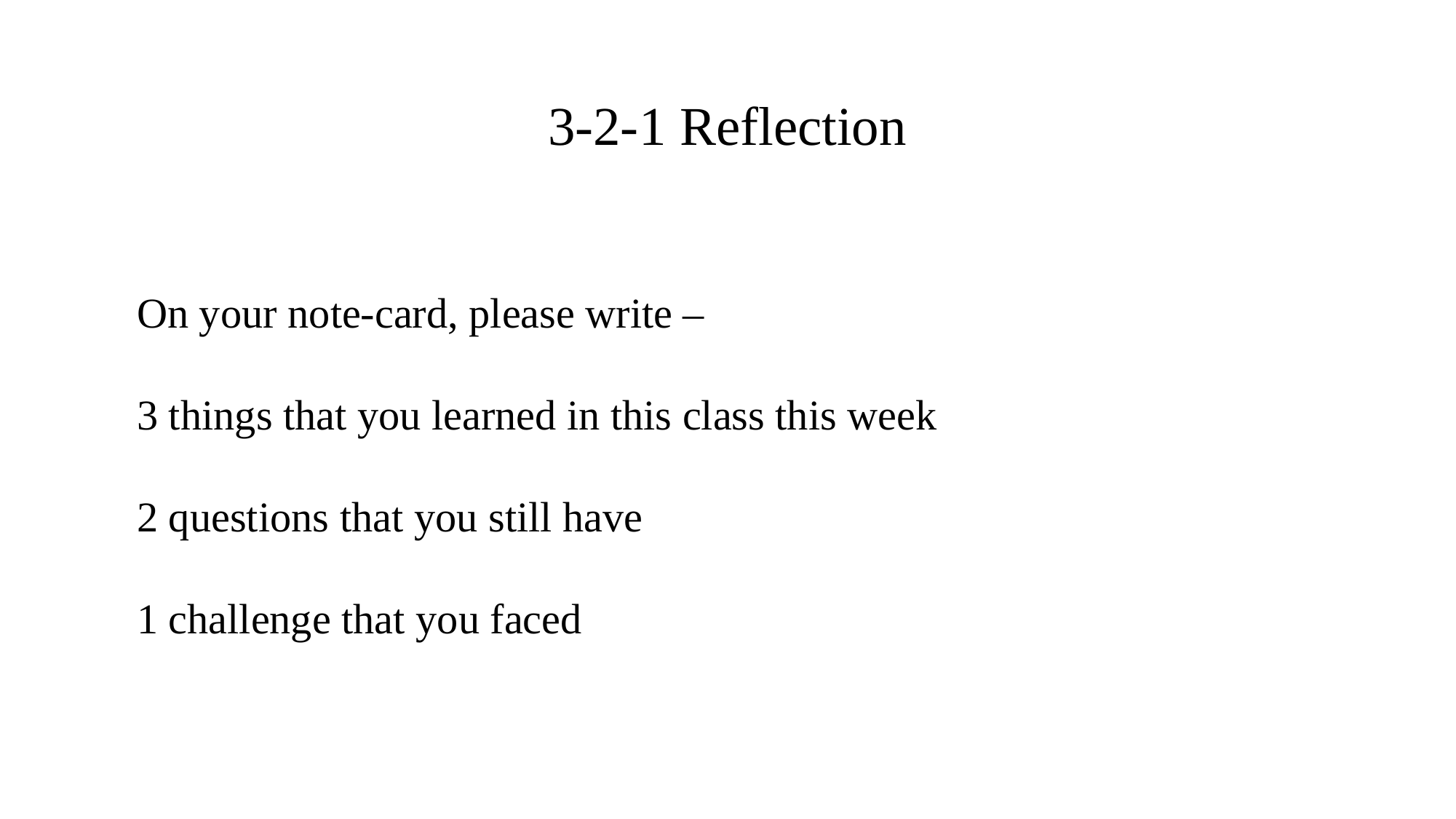

3-2-1 Reflection
On your note-card, please write –

3 things that you learned in this class this week

2 questions that you still have

1 challenge that you faced